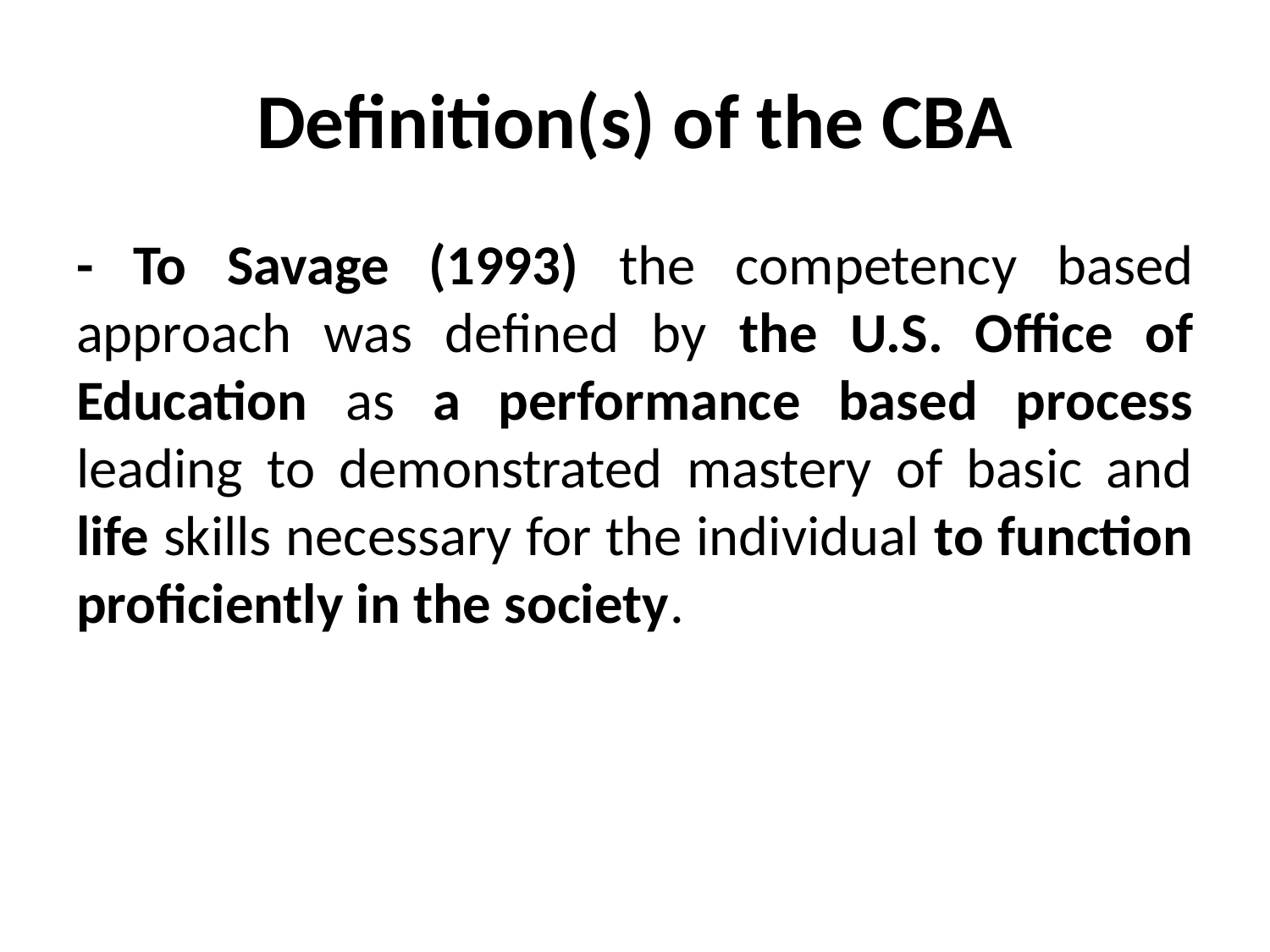

# Definition(s) of the CBA
- To Savage (1993) the competency based approach was defined by the U.S. Office of Education as a performance based process leading to demonstrated mastery of basic and life skills necessary for the individual to function proficiently in the society.